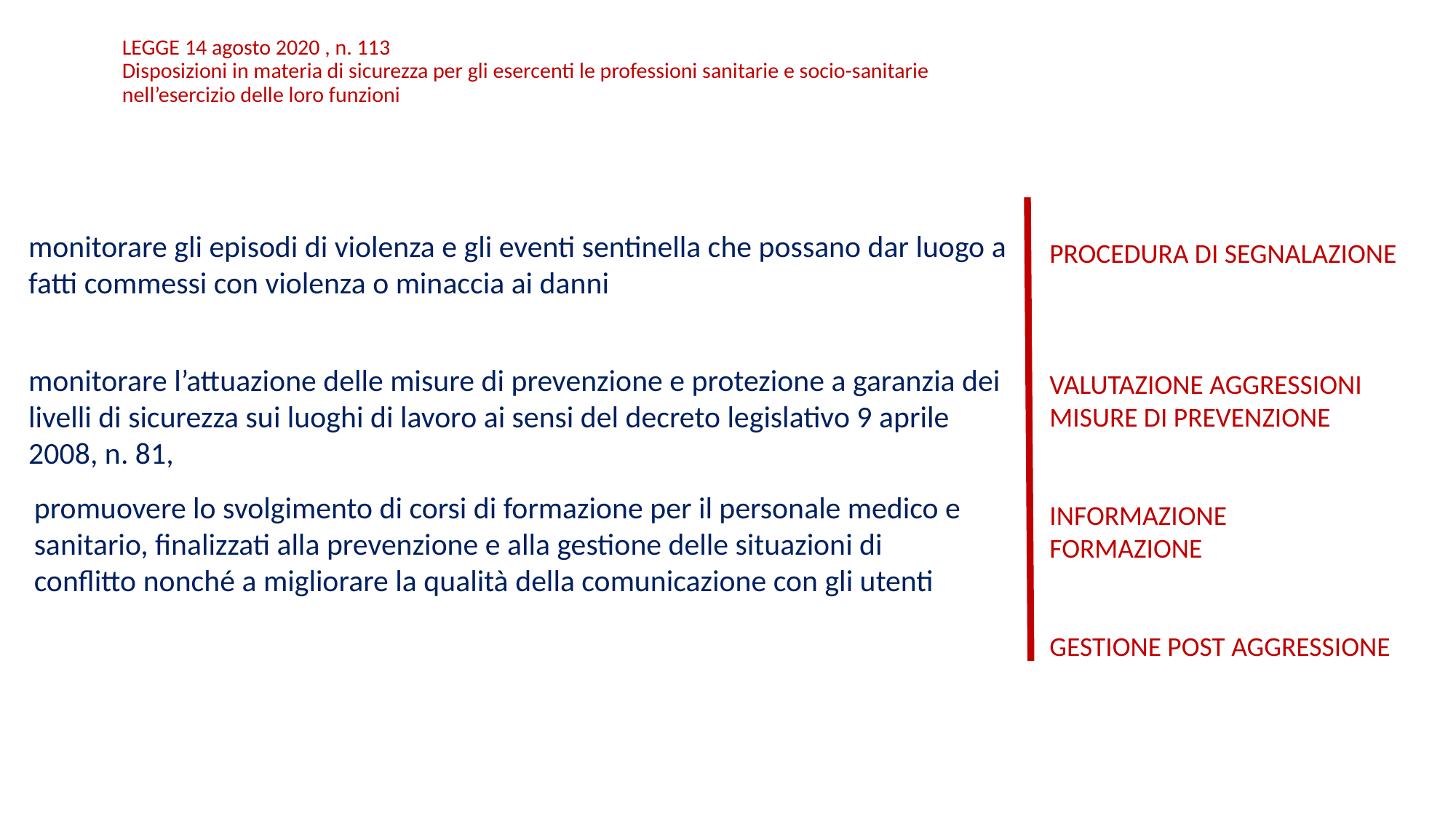

LEGGE 14 agosto 2020 , n. 113
Disposizioni in materia di sicurezza per gli esercenti le professioni sanitarie e socio-sanitarie
nell’esercizio delle loro funzioni

PROCEDURA DI SEGNALAZIONE

VALUTAZIONE AGGRESSIONI
MISURE DI PREVENZIONE

INFORMAZIONE
FORMAZIONE

GESTIONE POST AGGRESSIONE
monitorare gli episodi di violenza e gli eventi sentinella che possano dar luogo a
fatti commessi con violenza o minaccia ai danni
monitorare l’attuazione delle misure di prevenzione e protezione a garanzia dei livelli di sicurezza sui luoghi di lavoro ai sensi del decreto legislativo 9 aprile 2008, n. 81,
promuovere lo svolgimento di corsi di formazione per il personale medico e sanitario, finalizzati alla prevenzione e alla gestione delle situazioni di conflitto nonché a migliorare la qualità della comunicazione con gli utenti